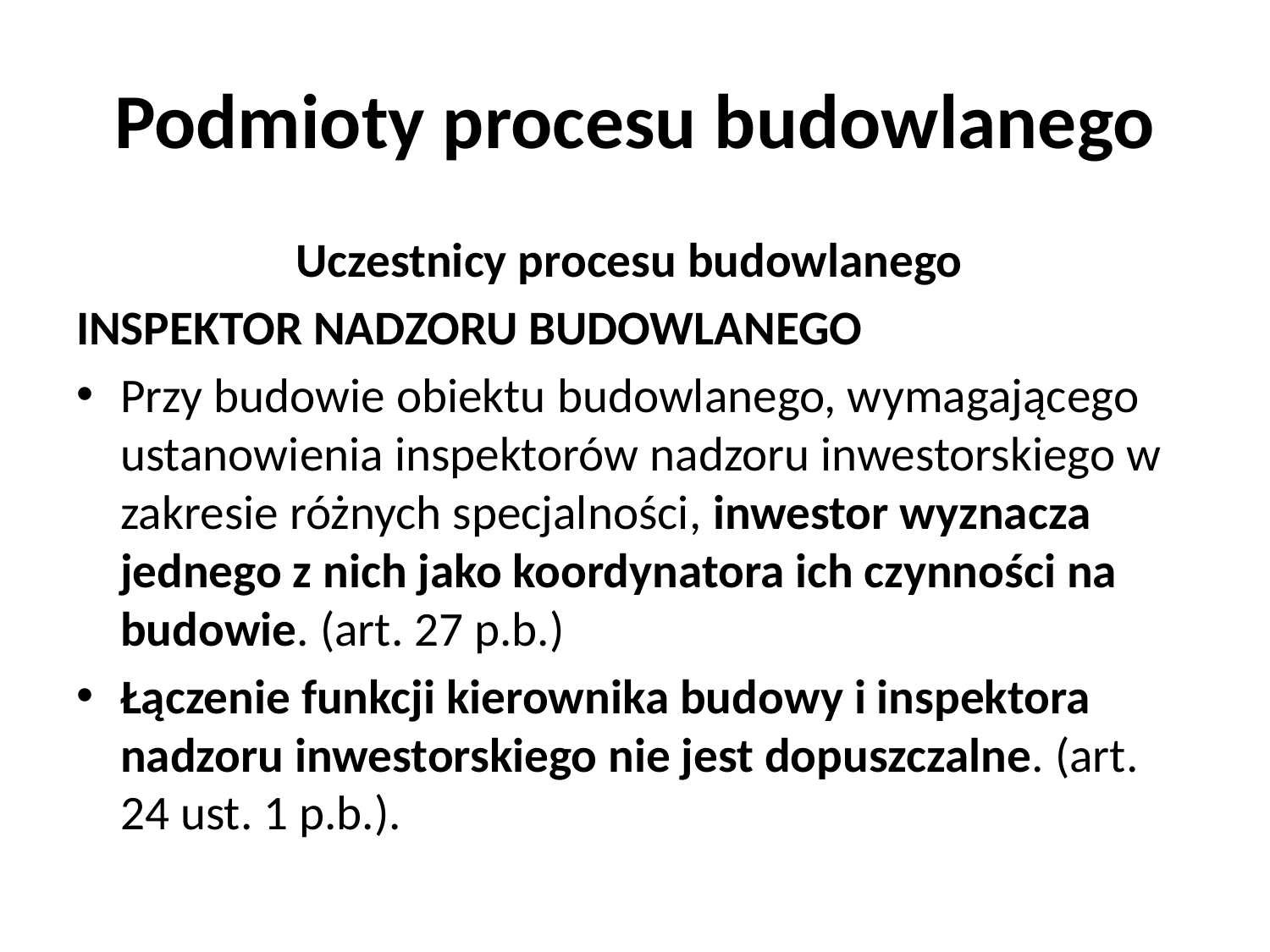

# Podmioty procesu budowlanego
Uczestnicy procesu budowlanego
INSPEKTOR NADZORU BUDOWLANEGO
Przy budowie obiektu budowlanego, wymagającego ustanowienia inspektorów nadzoru inwestorskiego w zakresie różnych specjalności, inwestor wyznacza jednego z nich jako koordynatora ich czynności na budowie. (art. 27 p.b.)
Łączenie funkcji kierownika budowy i inspektora nadzoru inwestorskiego nie jest dopuszczalne. (art. 24 ust. 1 p.b.).